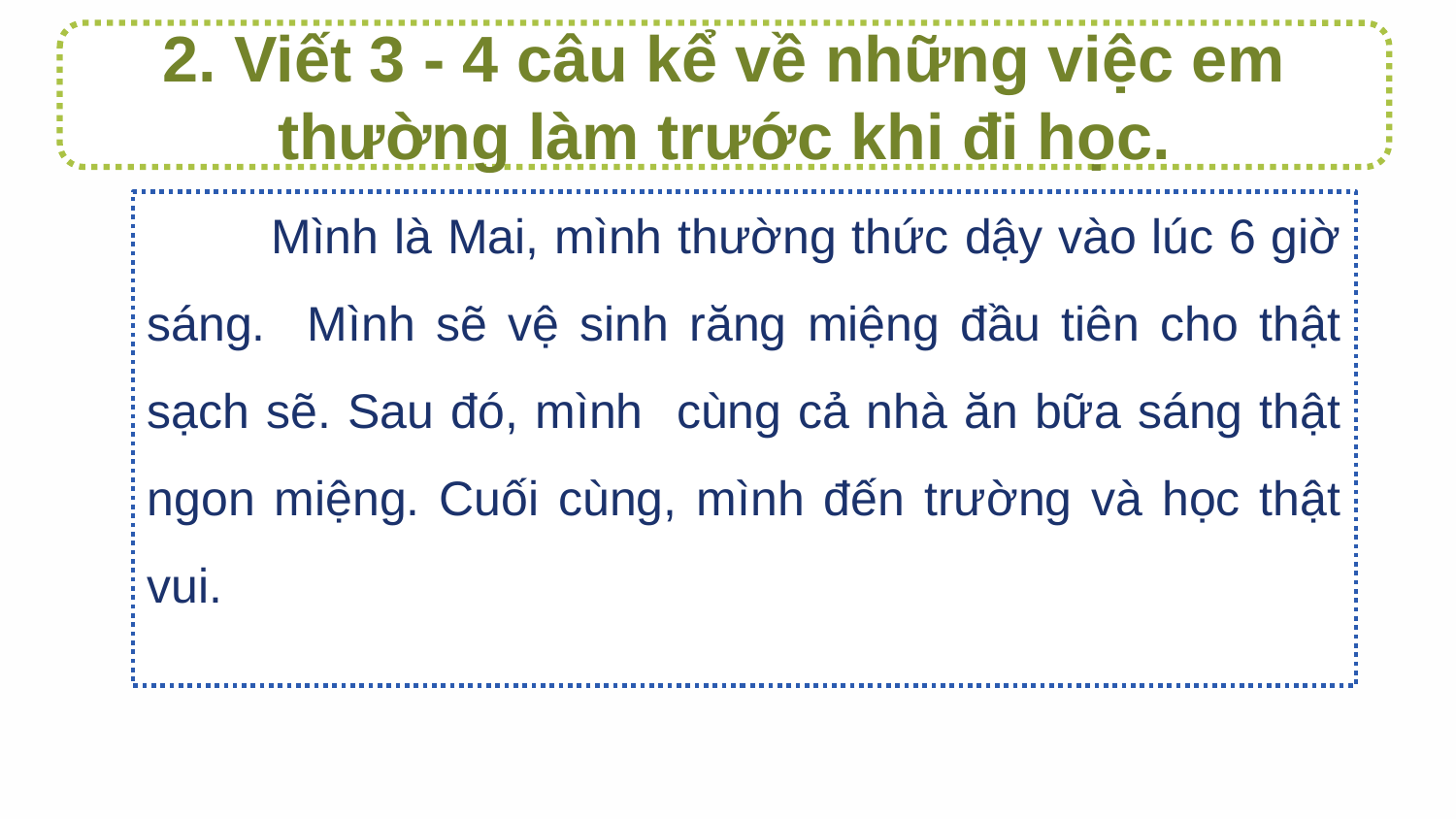

2. Viết 3 - 4 câu kể về những việc em thường làm trước khi đi học.
        Mình là Mai, mình thường thức dậy vào lúc 6 giờ sáng.  Mình sẽ vệ sinh răng miệng đầu tiên cho thật sạch sẽ. Sau đó, mình  cùng cả nhà ăn bữa sáng thật ngon miệng. Cuối cùng, mình đến trường và học thật vui.